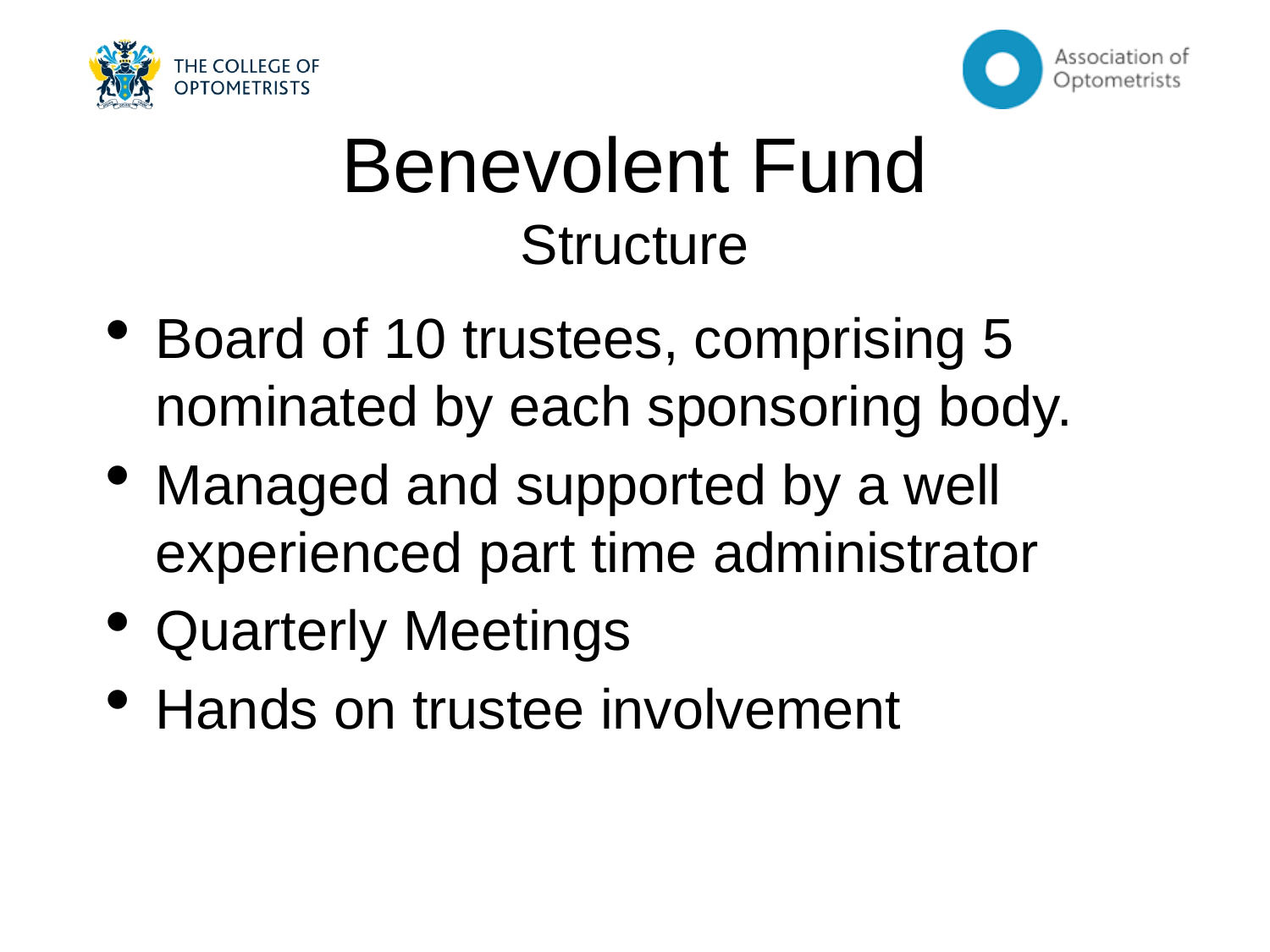

Benevolent Fund
Structure
Board of 10 trustees, comprising 5 nominated by each sponsoring body.
Managed and supported by a well   experienced part time administrator
Quarterly Meetings
Hands on trustee involvement